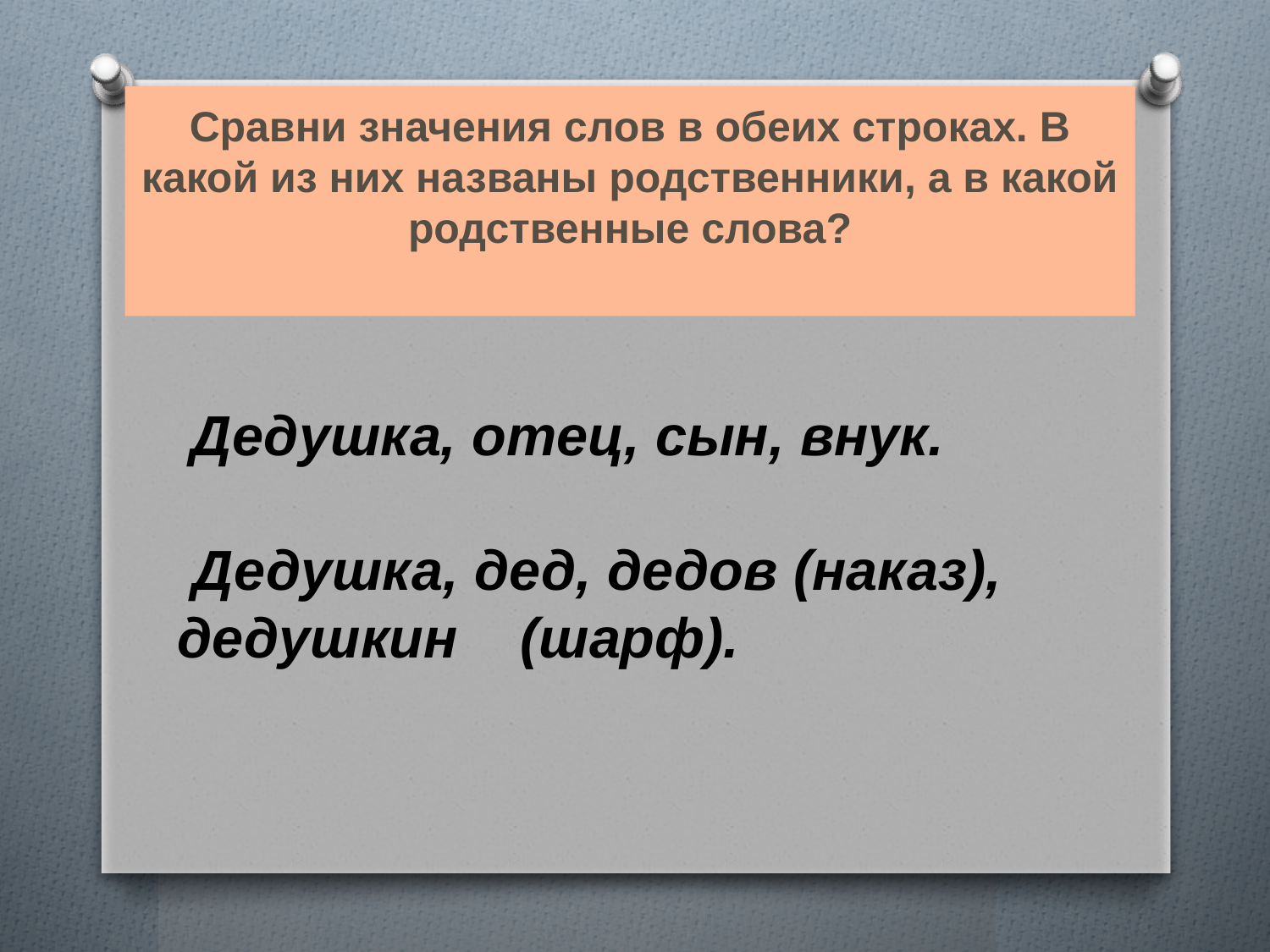

# Сравни значения слов в обеих строках. В какой из них названы родственники, а в какой родственные слова?
 Дедушка, отец, сын, внук.

 Дедушка, дед, дедов (наказ), дедушкин    (шарф).